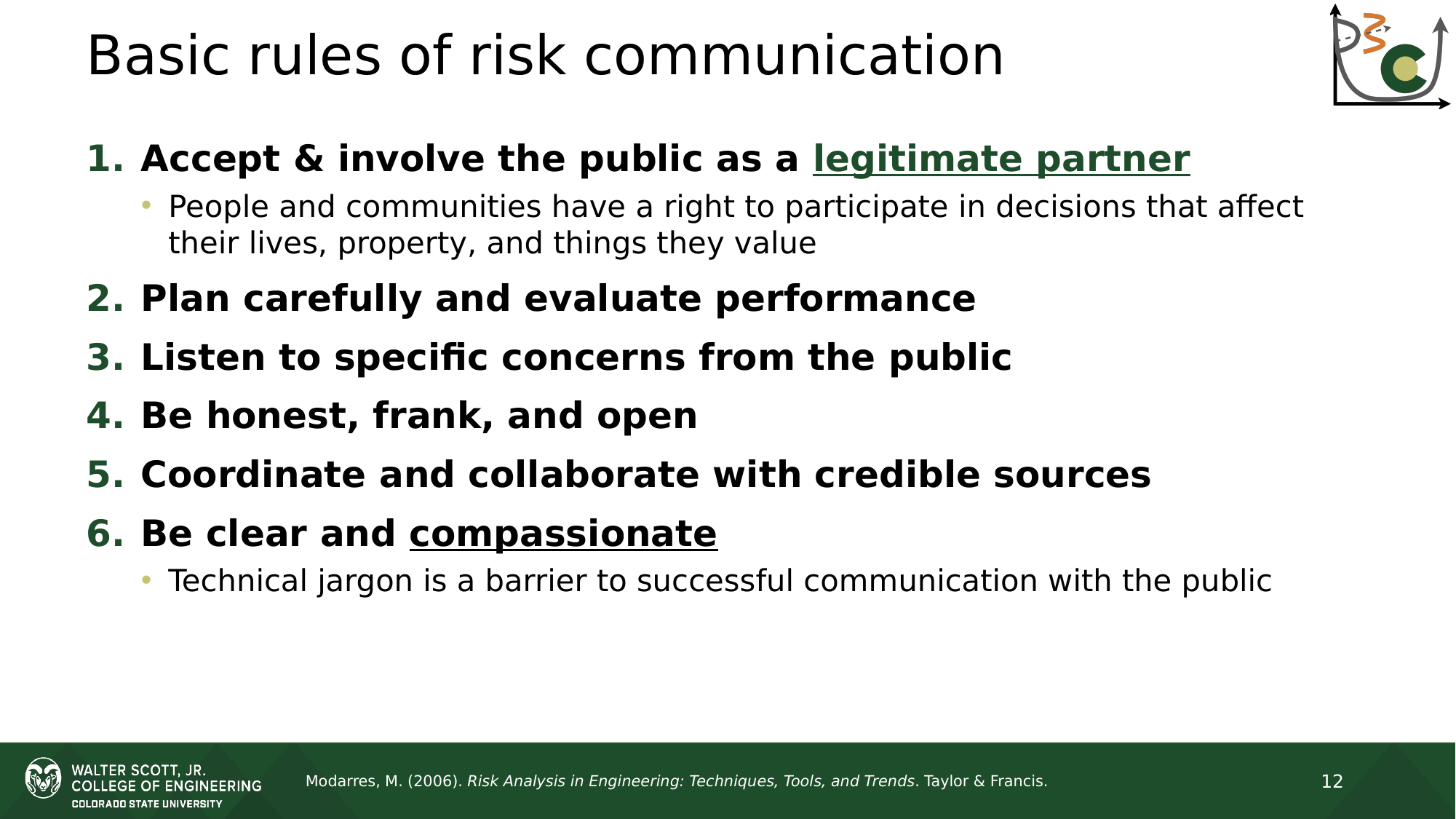

# Basic rules of risk communication
Accept & involve the public as a legitimate partner
People and communities have a right to participate in decisions that affect their lives, property, and things they value
Plan carefully and evaluate performance
Listen to specific concerns from the public
Be honest, frank, and open
Coordinate and collaborate with credible sources
Be clear and compassionate
Technical jargon is a barrier to successful communication with the public
12
Modarres, M. (2006). Risk Analysis in Engineering: Techniques, Tools, and Trends. Taylor & Francis.